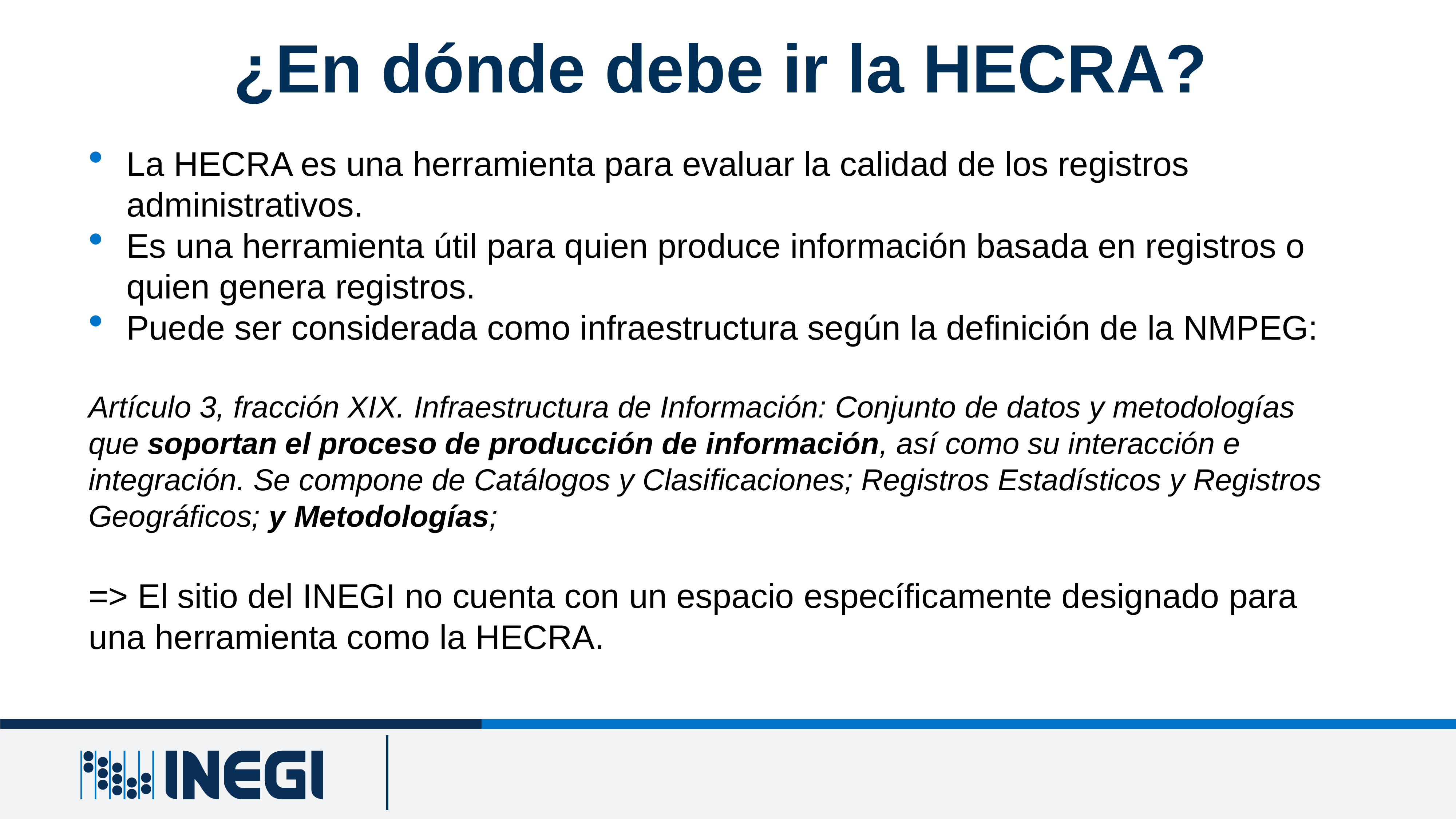

¿En dónde debe ir la HECRA?
La HECRA es una herramienta para evaluar la calidad de los registros administrativos.
Es una herramienta útil para quien produce información basada en registros o quien genera registros.
Puede ser considerada como infraestructura según la definición de la NMPEG:

Artículo 3, fracción XIX. Infraestructura de Información: Conjunto de datos y metodologías que soportan el proceso de producción de información, así como su interacción e integración. Se compone de Catálogos y Clasificaciones; Registros Estadísticos y Registros Geográficos; y Metodologías;

=> El sitio del INEGI no cuenta con un espacio específicamente designado para una herramienta como la HECRA.